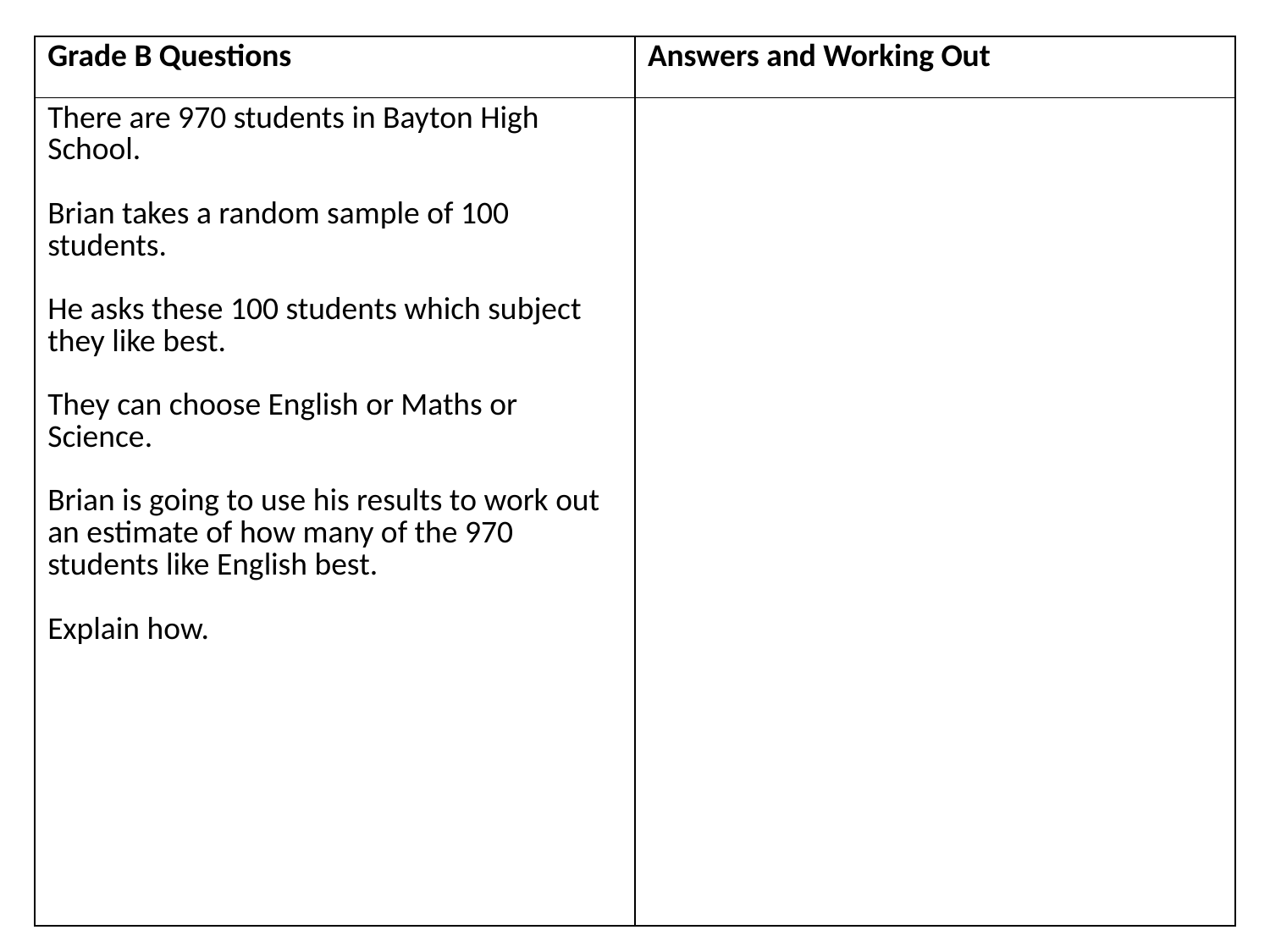

| Grade B Questions | Answers and Working Out |
| --- | --- |
| There are 970 students in Bayton High School. Brian takes a random sample of 100 students. He asks these 100 students which subject they like best. They can choose English or Maths or Science. Brian is going to use his results to work out an estimate of how many of the 970 students like English best. Explain how. |  |